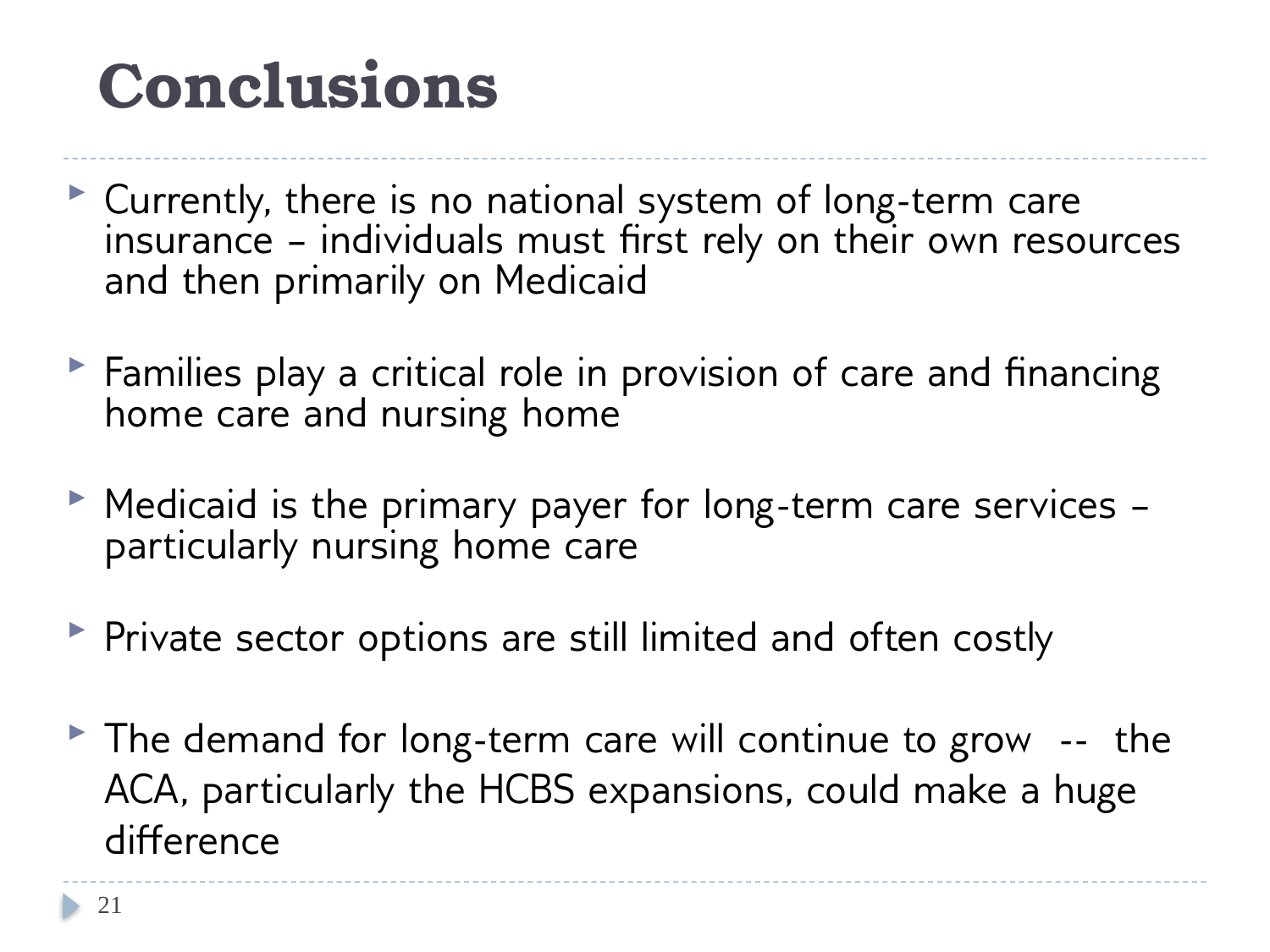

# Conclusions
Currently, there is no national system of long-term care insurance – individuals must first rely on their own resources and then primarily on Medicaid

Families play a critical role in provision of care and financing home care and nursing home

Medicaid is the primary payer for long-term care services – particularly nursing home care

Private sector options are still limited and often costly

The demand for long-term care will continue to grow  --  the ACA, particularly the HCBS expansions, could make a huge difference
21